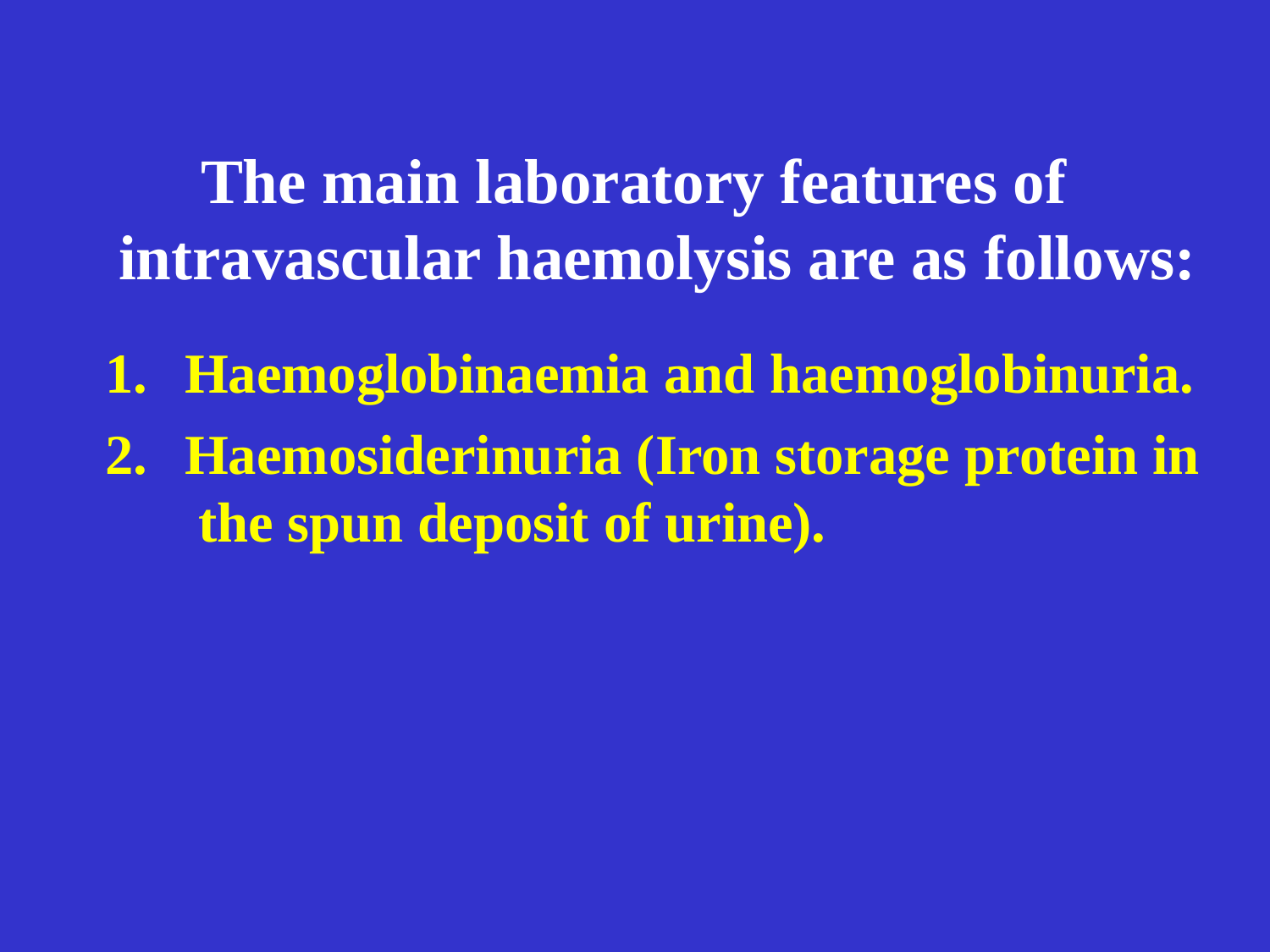

# The main laboratory features of  intravascular haemolysis are as follows:
Haemoglobinaemia and haemoglobinuria.
Haemosiderinuria (Iron storage protein in  the spun deposit of urine).